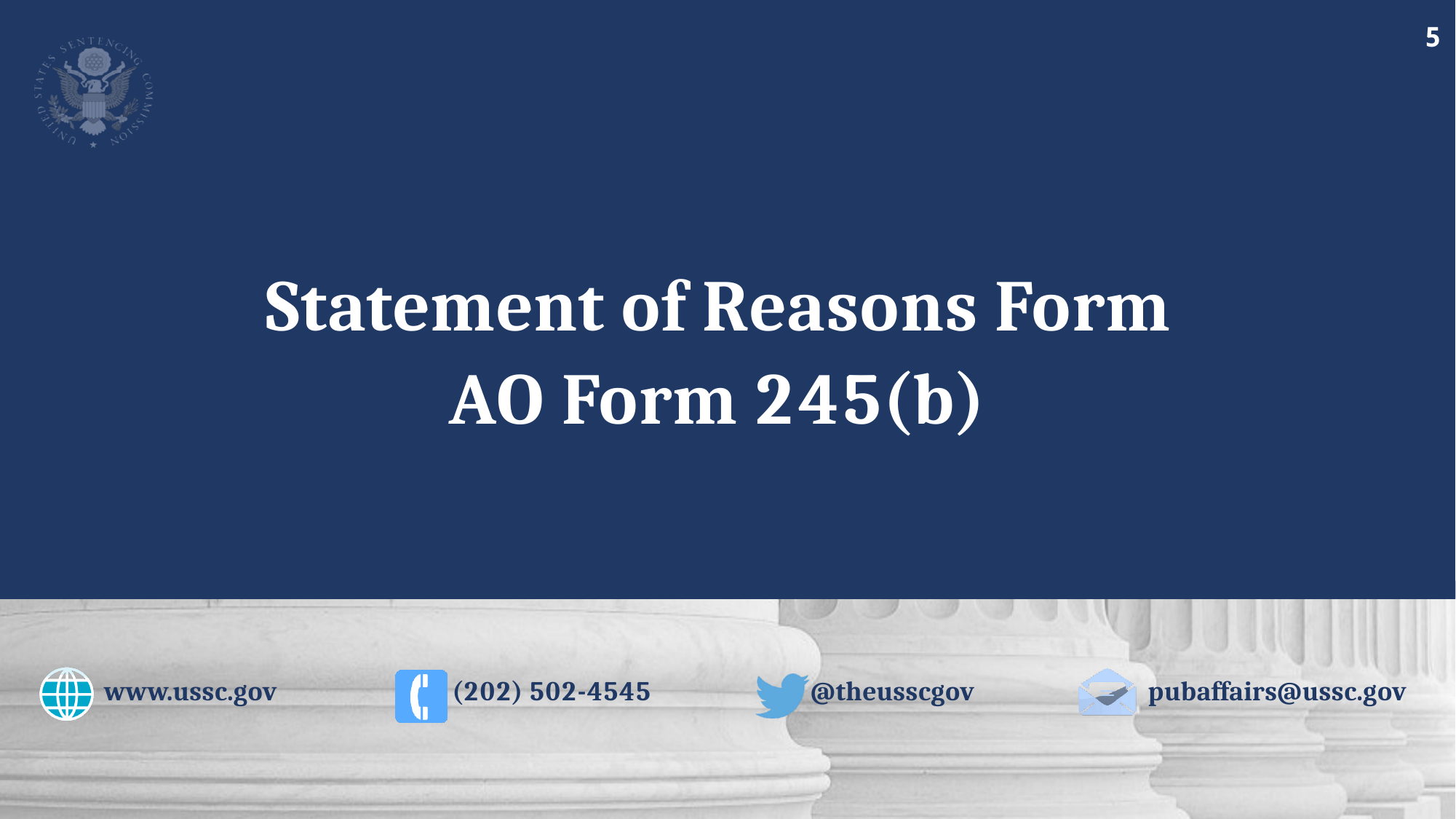

Statement of Reasons Form
AO Form 245(b)